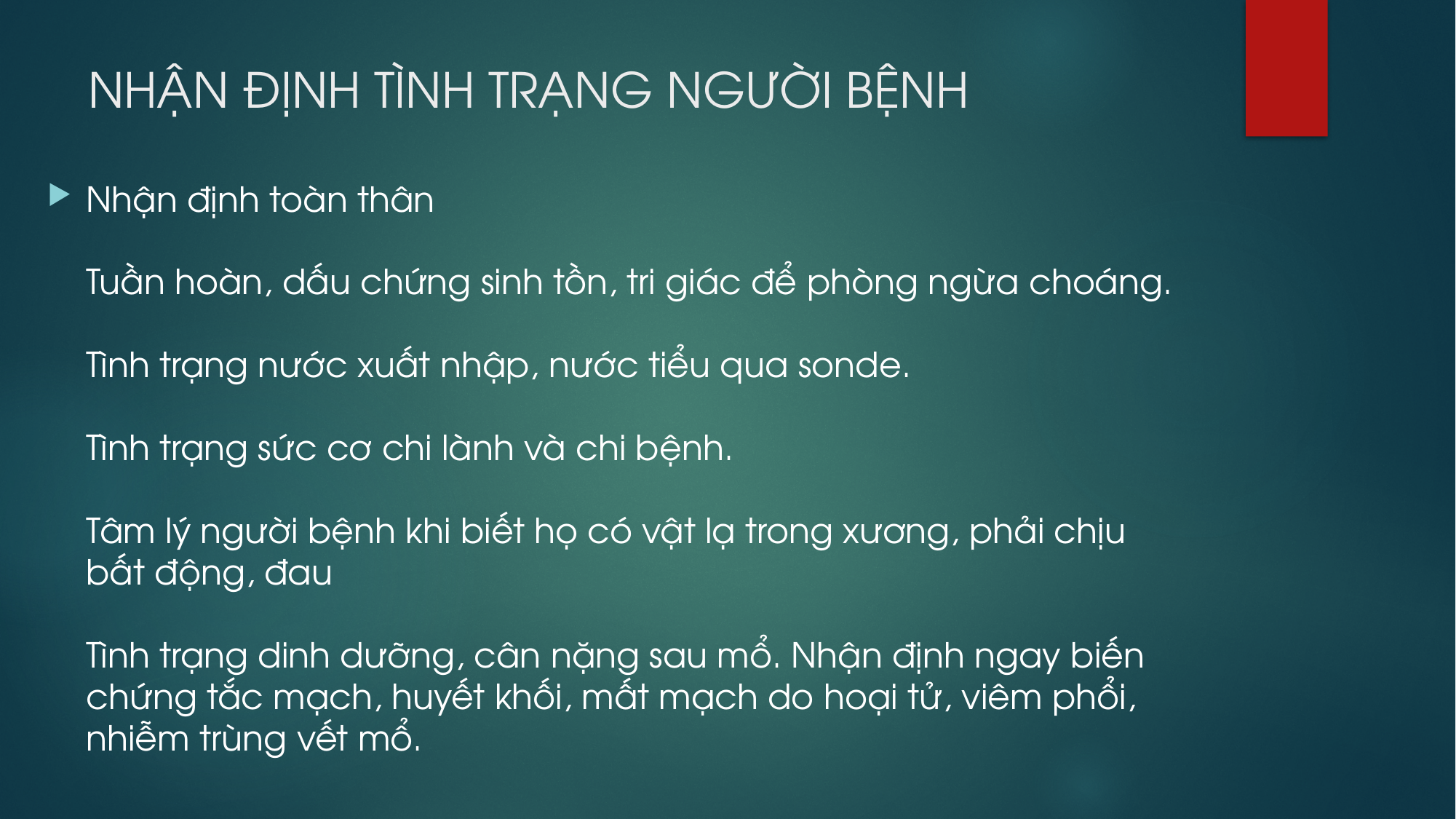

# NHẬN ĐỊNH TÌNH TRẠNG NGƯỜI BỆNH
Nhận định toàn thân
Tuần hoàn, dấu chứng sinh tồn, tri giác để phòng ngừa choáng. 
Tình trạng nước xuất nhập, nước tiểu qua sonde.
Tình trạng sức cơ chi lành và chi bệnh.
Tâm lý người bệnh khi biết họ có vật lạ trong xương, phải chịu bất động, đau
Tình trạng dinh dưỡng, cân nặng sau mổ. Nhận định ngay biến chứng tắc mạch, huyết khối, mất mạch do hoại tử, viêm phổi, nhiễm trùng vết mổ.